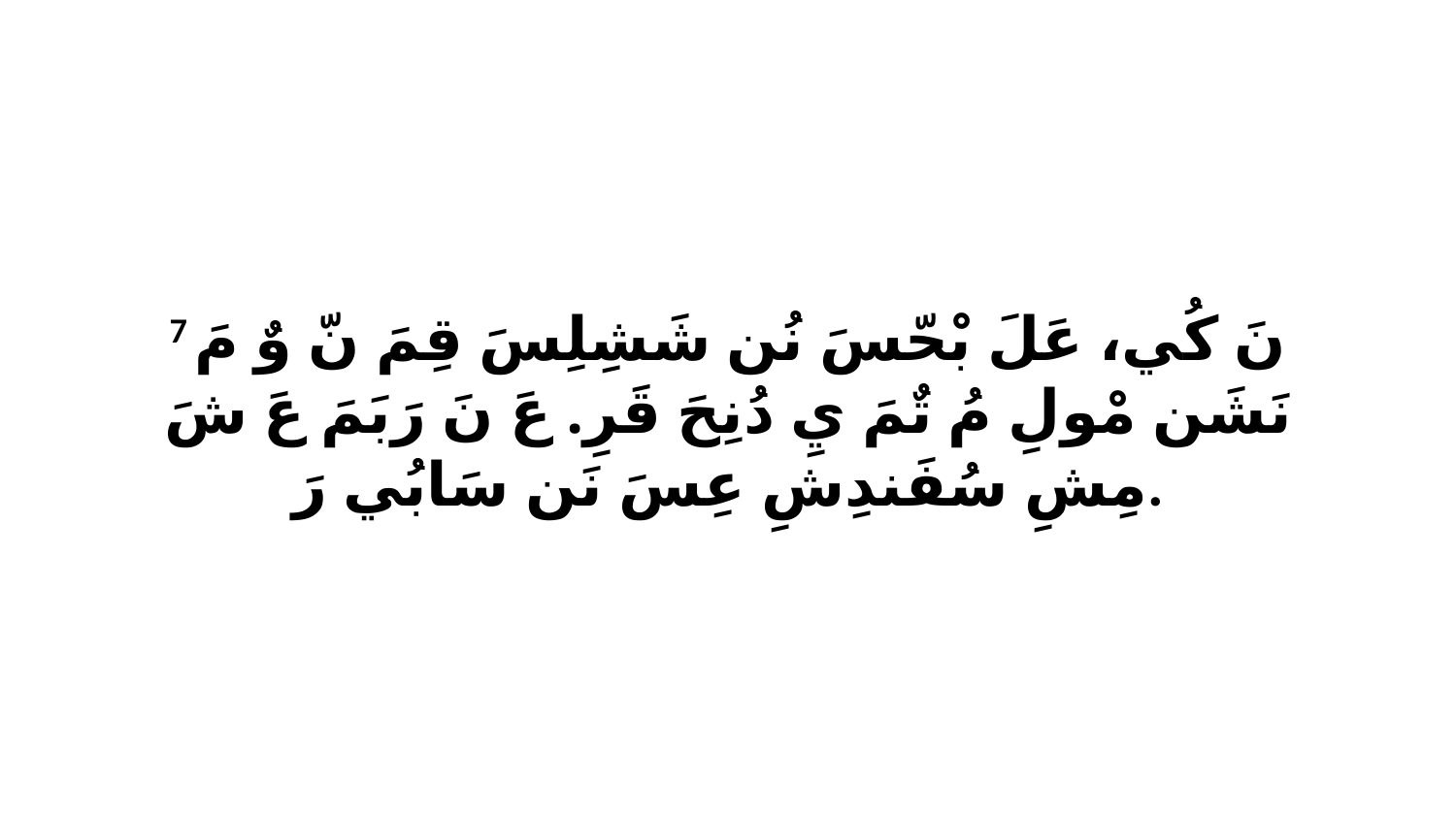

7 نَ كُي، عَلَ بْحّسَ نُن شَشِلِسَ قِمَ نّ وٌ مَ نَشَن مْولِ مُ تٌمَ يِ دُنِحَ قَرِ. عَ نَ رَبَمَ عَ شَ مِشِ سُفَندِشِ عِسَ نَن سَابُي رَ.